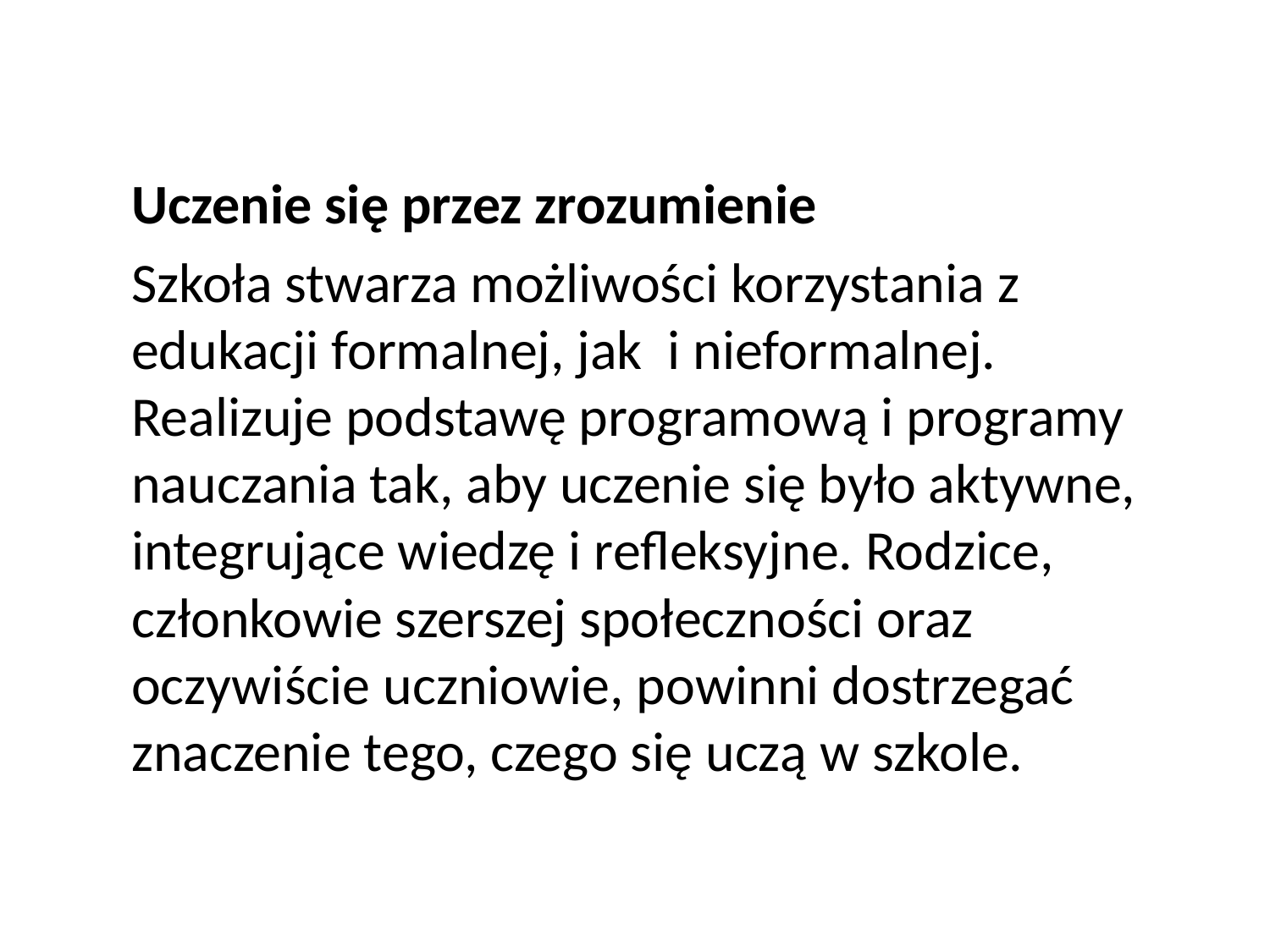

#
Uczenie się przez zrozumienie
Szkoła stwarza możliwości korzystania z edukacji formalnej, jak  i nieformalnej. Realizuje podstawę programową i programy nauczania tak, aby uczenie się było aktywne,  integrujące wiedzę i refleksyjne. Rodzice, członkowie szerszej społeczności oraz oczywiście uczniowie, powinni dostrzegać znaczenie tego, czego się uczą w szkole.